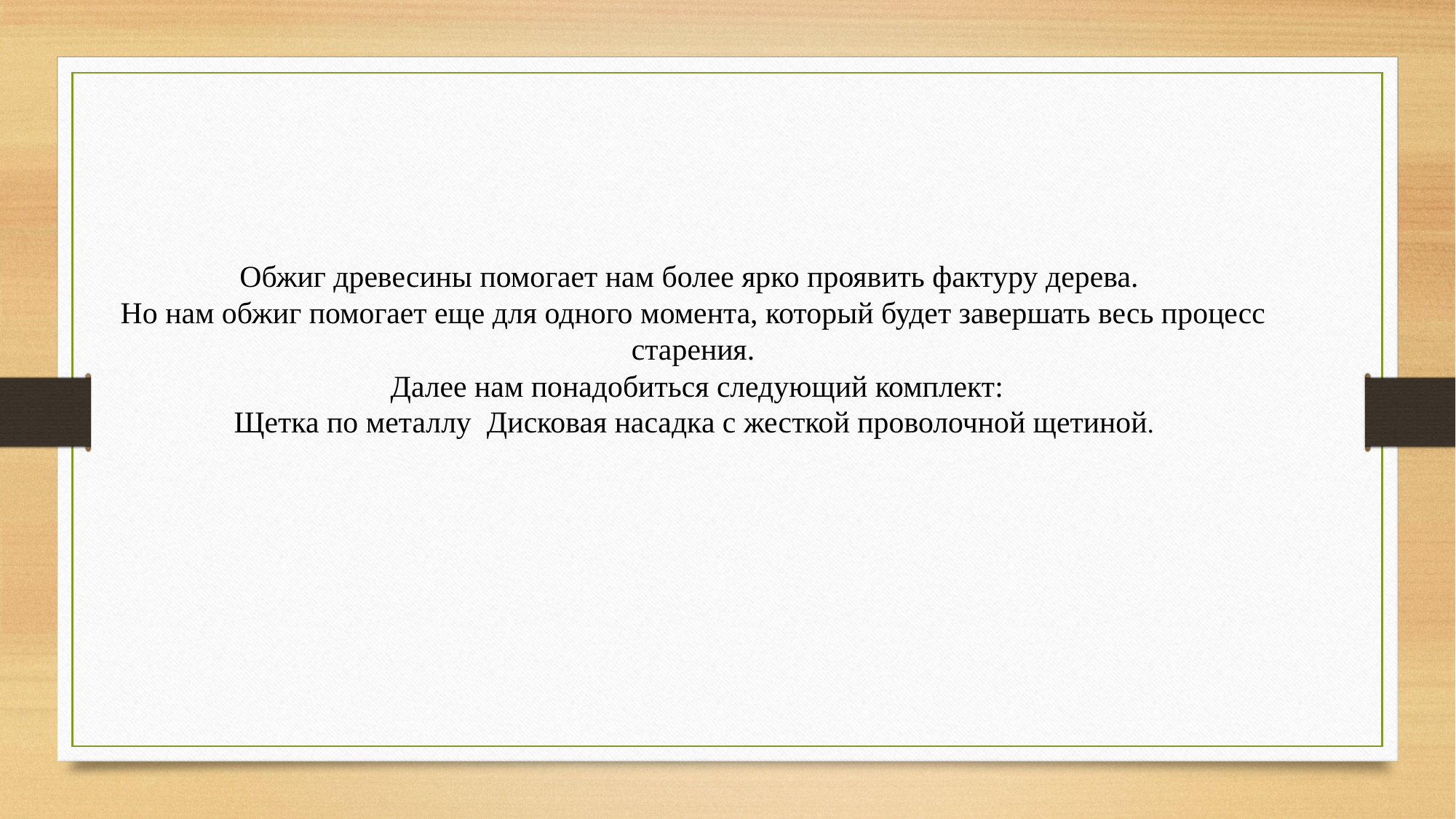

Обжиг древесины помогает нам более ярко проявить фактуру дерева.
Но нам обжиг помогает еще для одного момента, который будет завершать весь процесс старения.
 Далее нам понадобиться следующий комплект:
 Щетка по металлу  Дисковая насадка с жесткой проволочной щетиной.